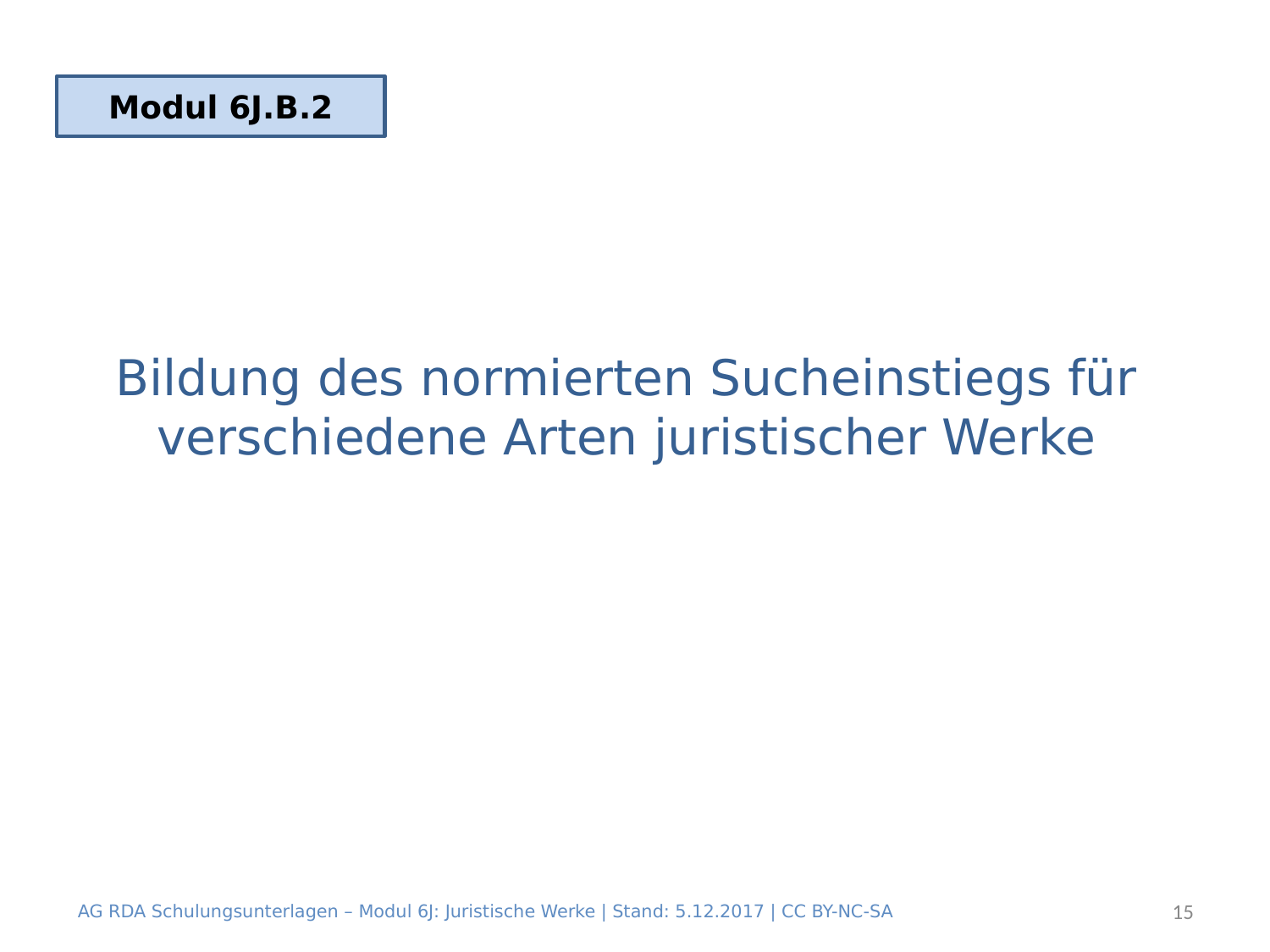

Modul 6J.B.2
# Bildung des normierten Sucheinstiegs für verschiedene Arten juristischer Werke
AG RDA Schulungsunterlagen – Modul 6J: Juristische Werke | Stand: 5.12.2017 | CC BY-NC-SA
15